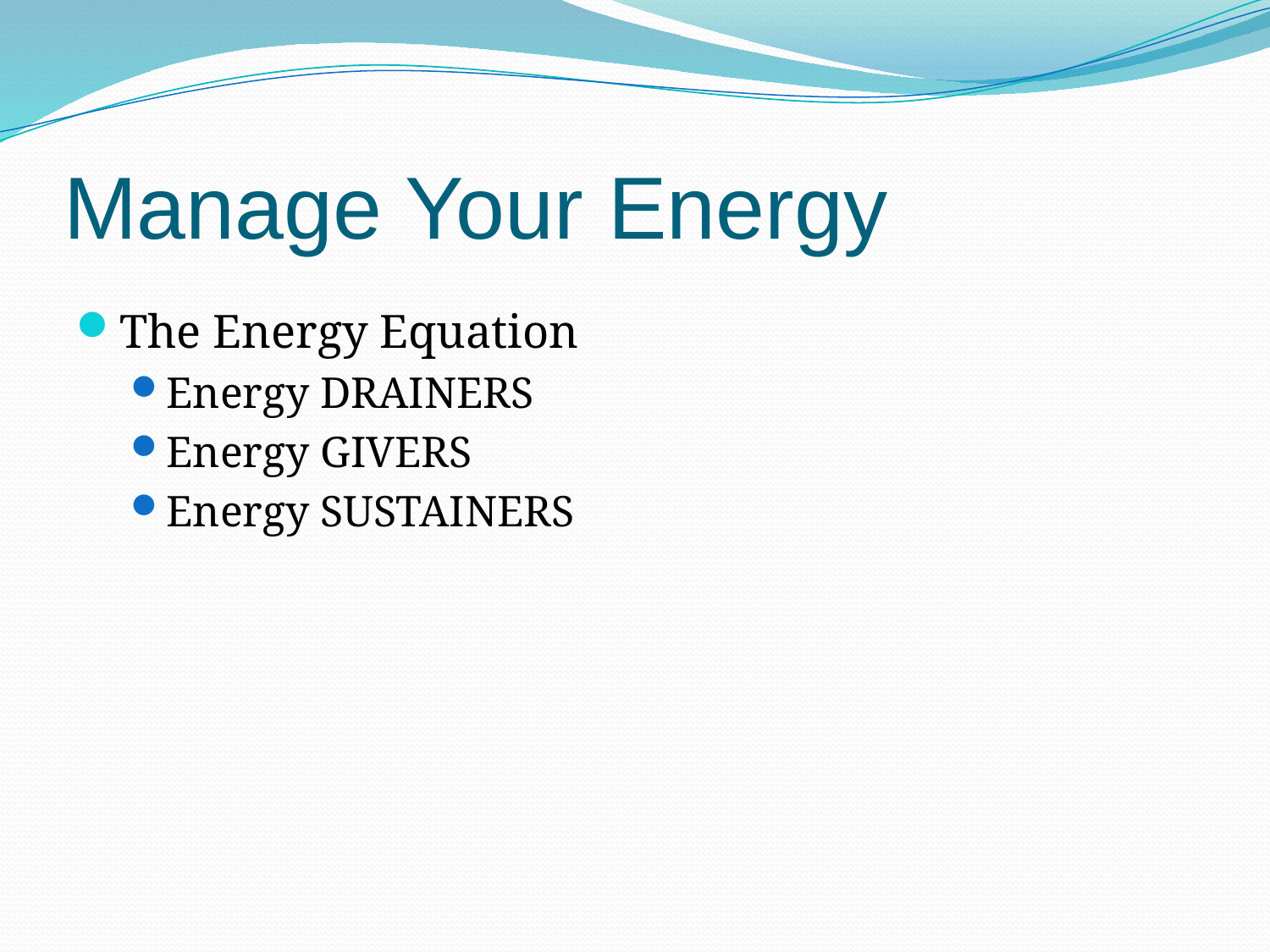

# Manage Your Energy
The Energy Equation
Energy DRAINERS
Energy GIVERS
Energy SUSTAINERS